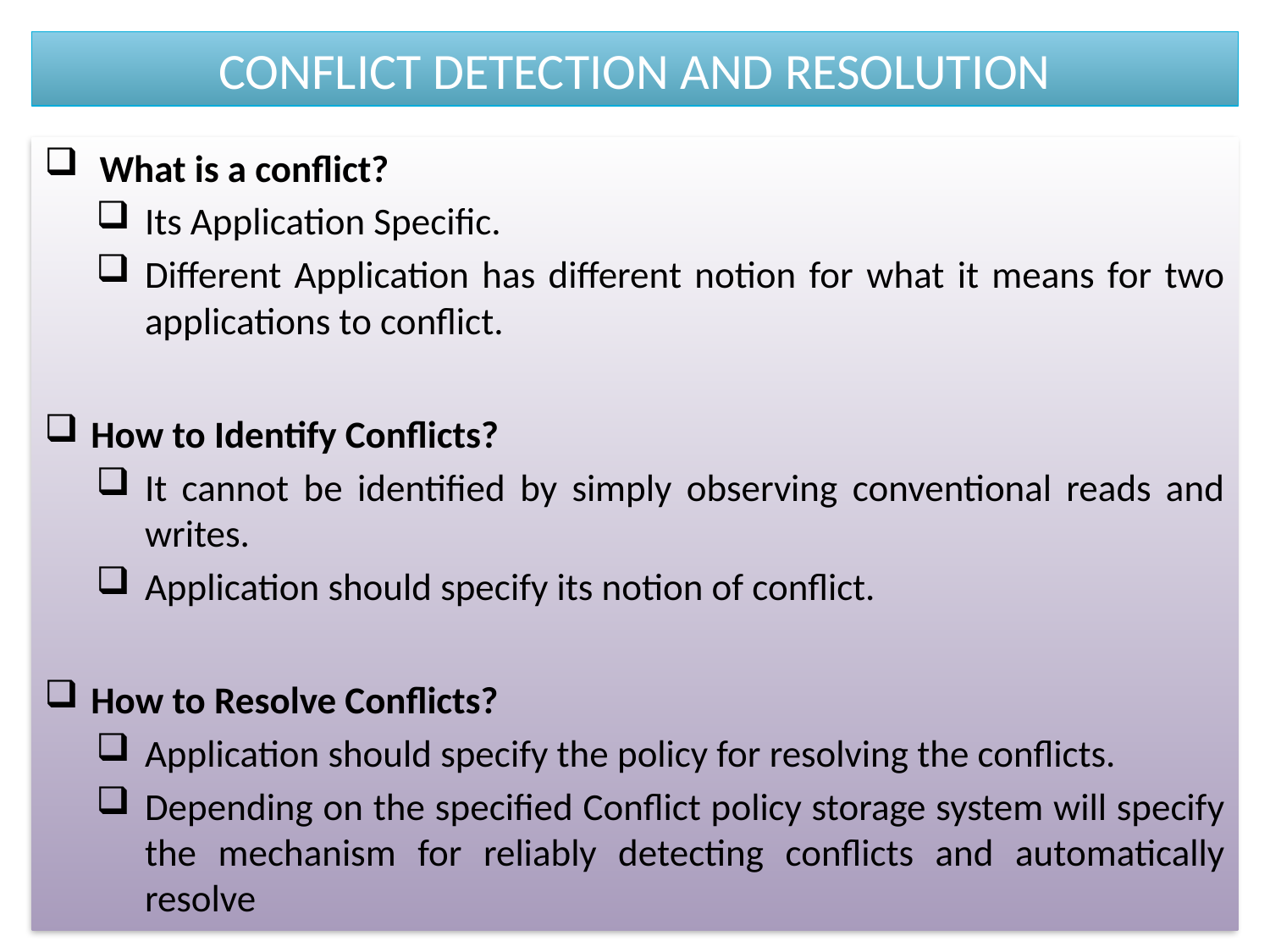

# CONFLICT DETECTION AND RESOLUTION
 What is a conflict?
Its Application Specific.
Different Application has different notion for what it means for two applications to conflict.

How to Identify Conflicts?
It cannot be identified by simply observing conventional reads and writes.
Application should specify its notion of conflict.

How to Resolve Conflicts?
Application should specify the policy for resolving the conflicts.
Depending on the specified Conflict policy storage system will specify the mechanism for reliably detecting conflicts and automatically resolve